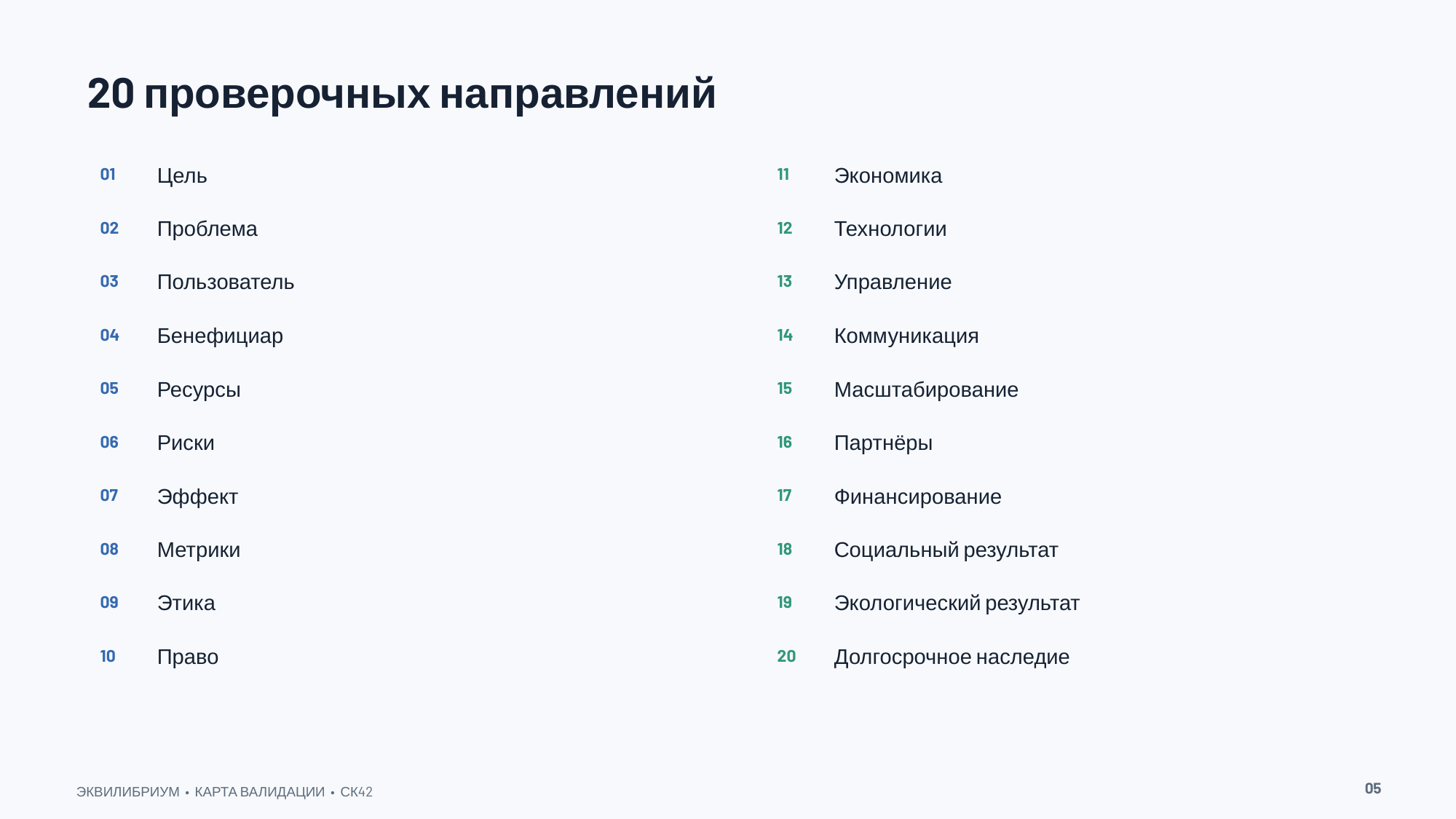

20 проверочных направлений
Цель
Экономика
01
11
Проблема
Технологии
02
12
Пользователь
Управление
03
13
Бенефициар
Коммуникация
04
14
Ресурсы
Масштабирование
05
15
Риски
Партнёры
06
16
Эффект
Финансирование
07
17
Метрики
Социальный результат
08
18
Этика
Экологический результат
09
19
Право
Долгосрочное наследие
10
20
05
ЭКВИЛИБРИУМ  •  КАРТА ВАЛИДАЦИИ  •  СК42